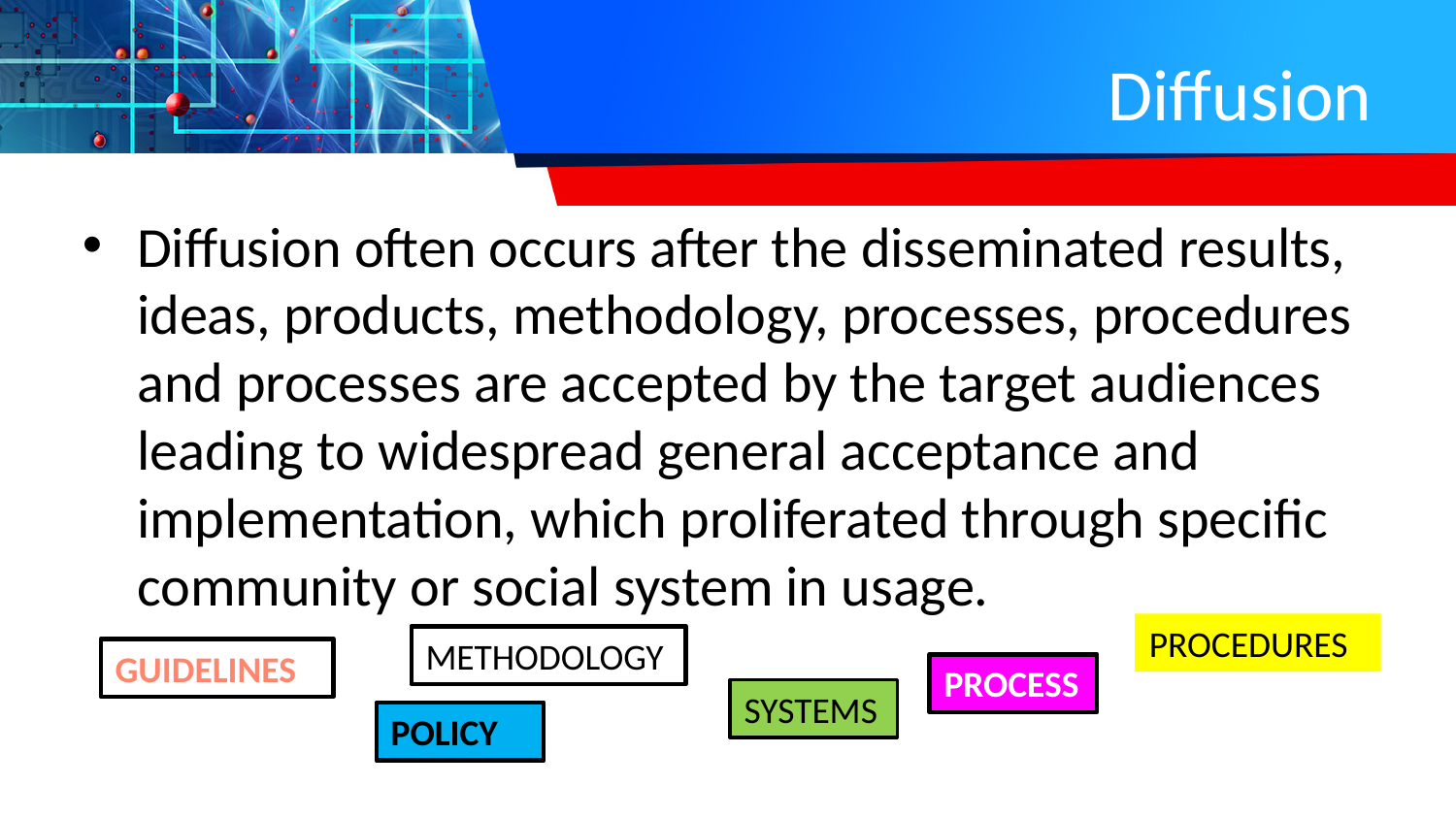

# Diffusion
Diffusion often occurs after the disseminated results, ideas, products, methodology, processes, procedures and processes are accepted by the target audiences leading to widespread general acceptance and implementation, which proliferated through specific community or social system in usage.
PROCEDURES
METHODOLOGY
GUIDELINES
PROCESS
SYSTEMS
POLICY